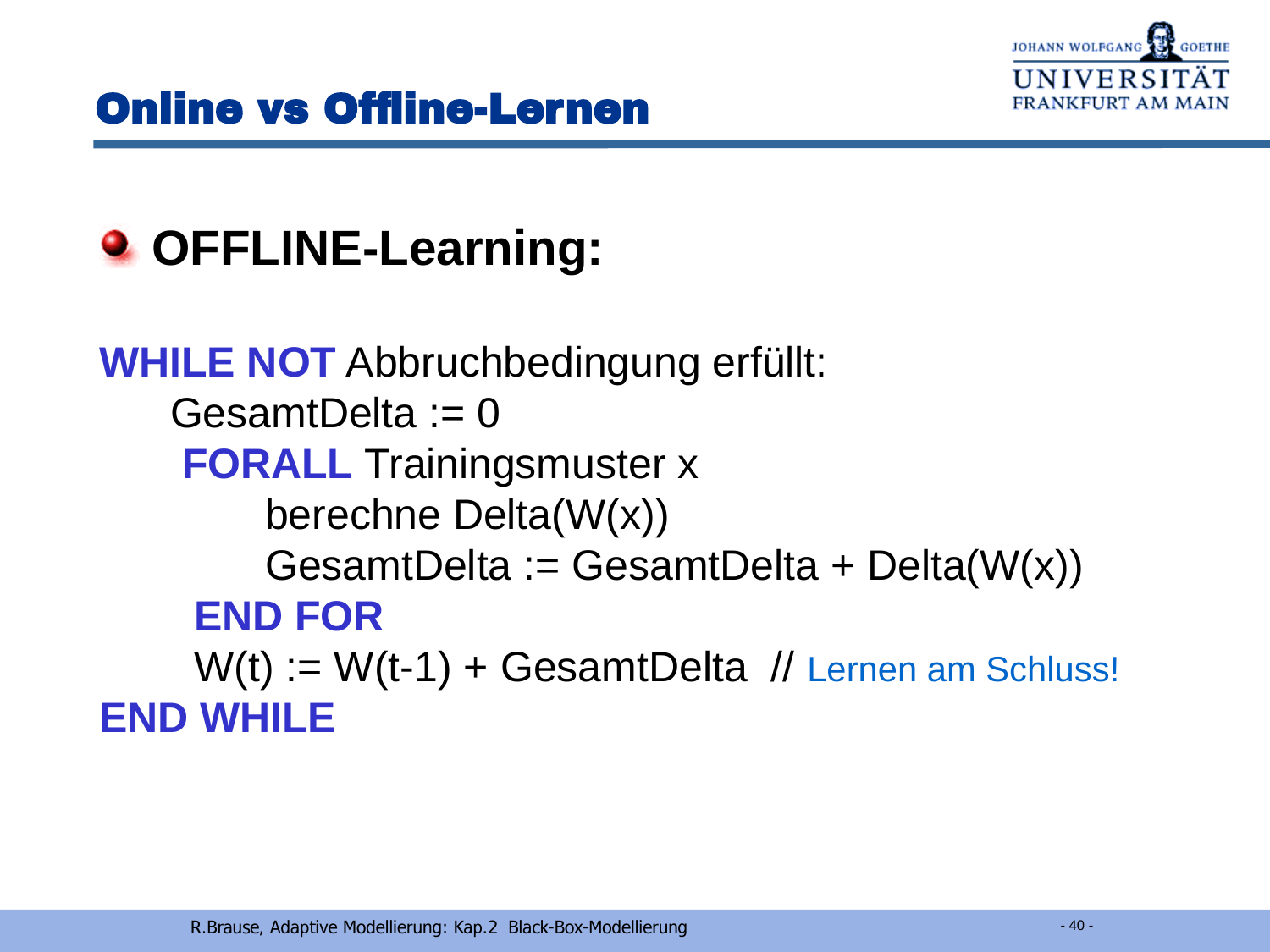

# Online vs Offline-Lernen
OFFLINE-Learning:

WHILE NOT Abbruchbedingung erfüllt:
      GesamtDelta := 0
       FORALL Trainingsmuster x
              berechne Delta(W(x))
              GesamtDelta := GesamtDelta + Delta(W(x))
        END FOR
        W(t) := W(t-1) + GesamtDelta  // Lernen am Schluss!
END WHILE
R.Brause, Adaptive Modellierung: Kap.2  Black-Box-Modellierung
- 40 -